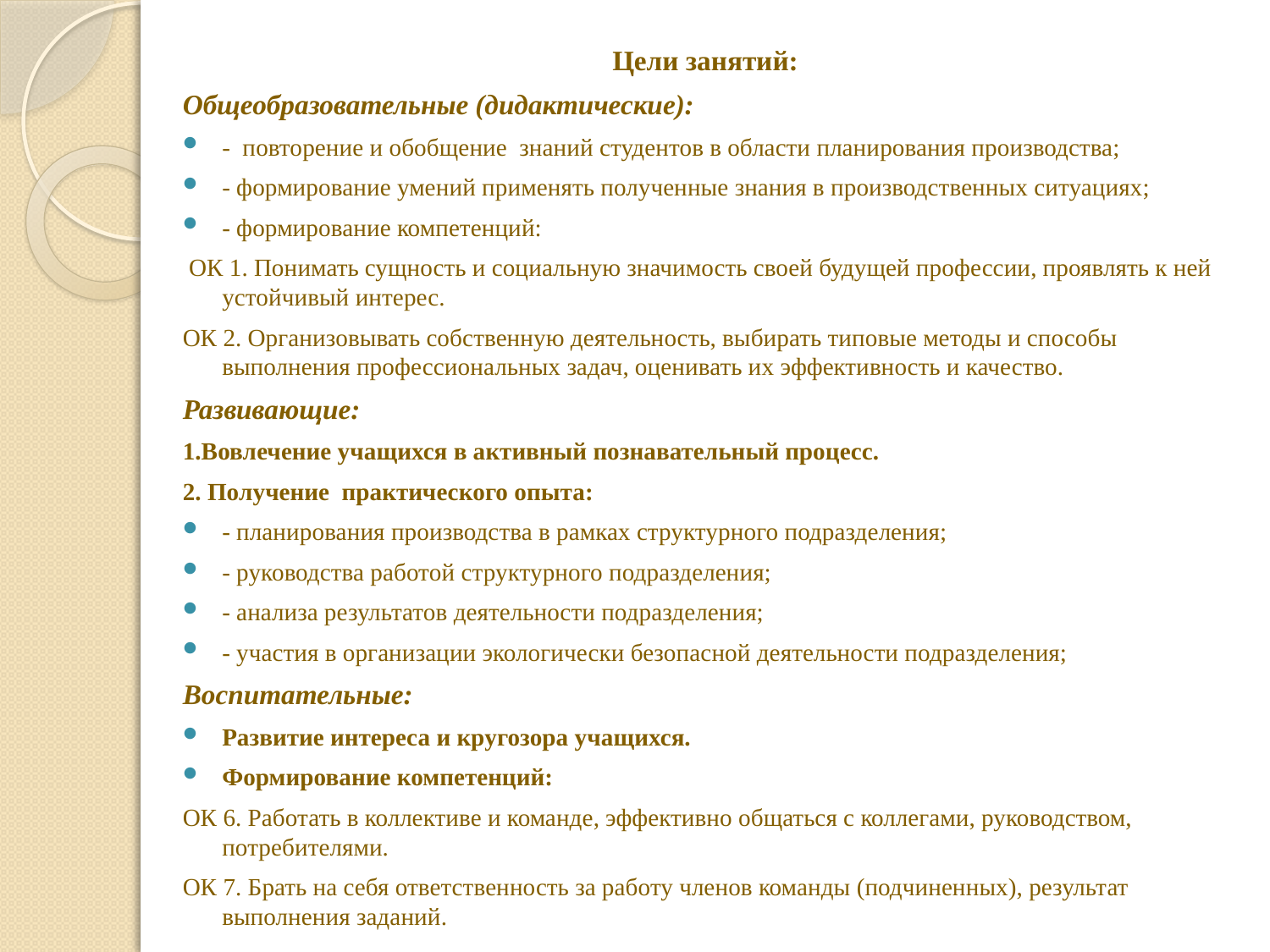

Цели занятий:
Общеобразовательные (дидактические):
-  повторение и обобщение  знаний студентов в области планирования производства;
- формирование умений применять полученные знания в производственных ситуациях;
- формирование компетенций:
 ОК 1. Понимать сущность и социальную значимость своей будущей профессии, проявлять к ней устойчивый интерес.
ОК 2. Организовывать собственную деятельность, выбирать типовые методы и способы выполнения профессиональных задач, оценивать их эффективность и качество.
Развивающие:
1.Вовлечение учащихся в активный познавательный процесс.
2. Получение  практического опыта:
- планирования производства в рамках структурного подразделения;
- руководства работой структурного подразделения;
- анализа результатов деятельности подразделения;
- участия в организации экологически безопасной деятельности подразделения;
Воспитательные:
Развитие интереса и кругозора учащихся.
Формирование компетенций:
ОК 6. Работать в коллективе и команде, эффективно общаться с коллегами, руководством, потребителями.
ОК 7. Брать на себя ответственность за работу членов команды (подчиненных), результат выполнения заданий.

#